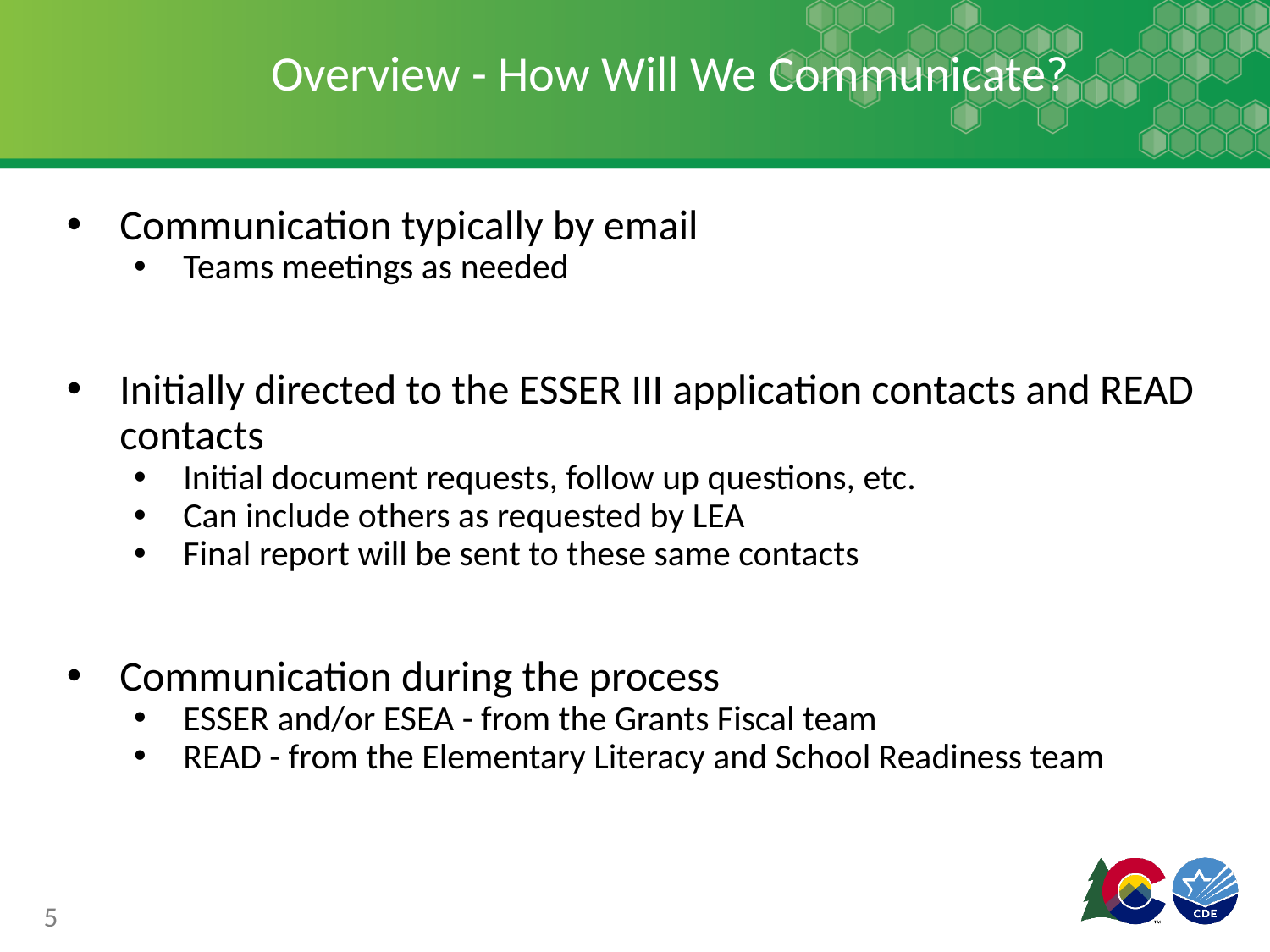

# Overview - How Will We Communicate?
Communication typically by email
Teams meetings as needed

Initially directed to the ESSER III application contacts and READ contacts
Initial document requests, follow up questions, etc.
Can include others as requested by LEA
Final report will be sent to these same contacts

Communication during the process
ESSER and/or ESEA - from the Grants Fiscal team
READ - from the Elementary Literacy and School Readiness team
5